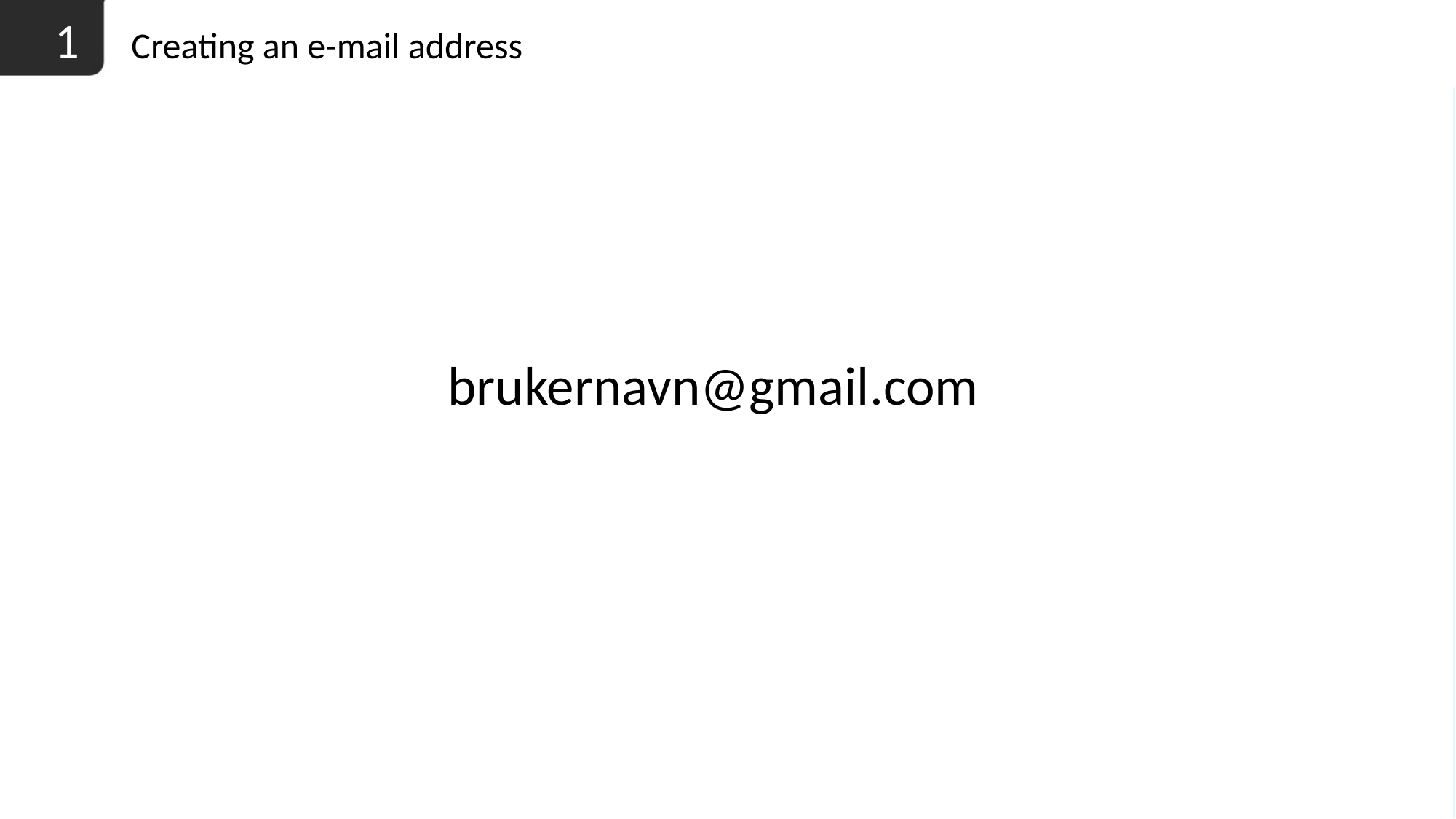

1
# Creating an e-mail address
brukernavn@gmail.com